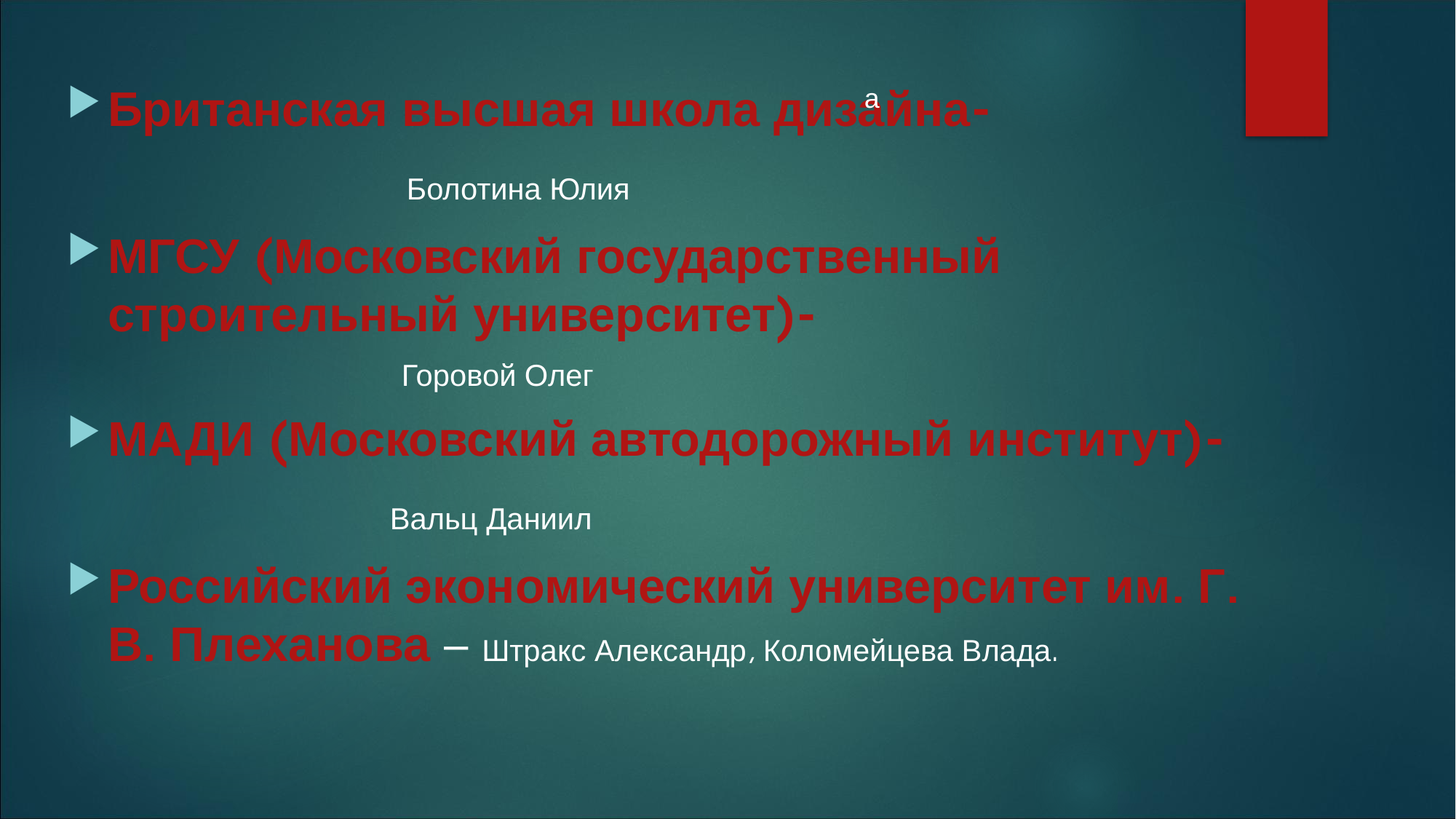

Британская высшая школа дизайна-
                                        Болотина Юлия
МГСУ (Московский государственный строительный университет)-
                                        Горовой Олег
МАДИ (Московский автодорожный институт)-
                        Вальц Даниил
Российский экономический университет им. Г. В. Плеханова – Штракс Александр, Коломейцева Влада.
а